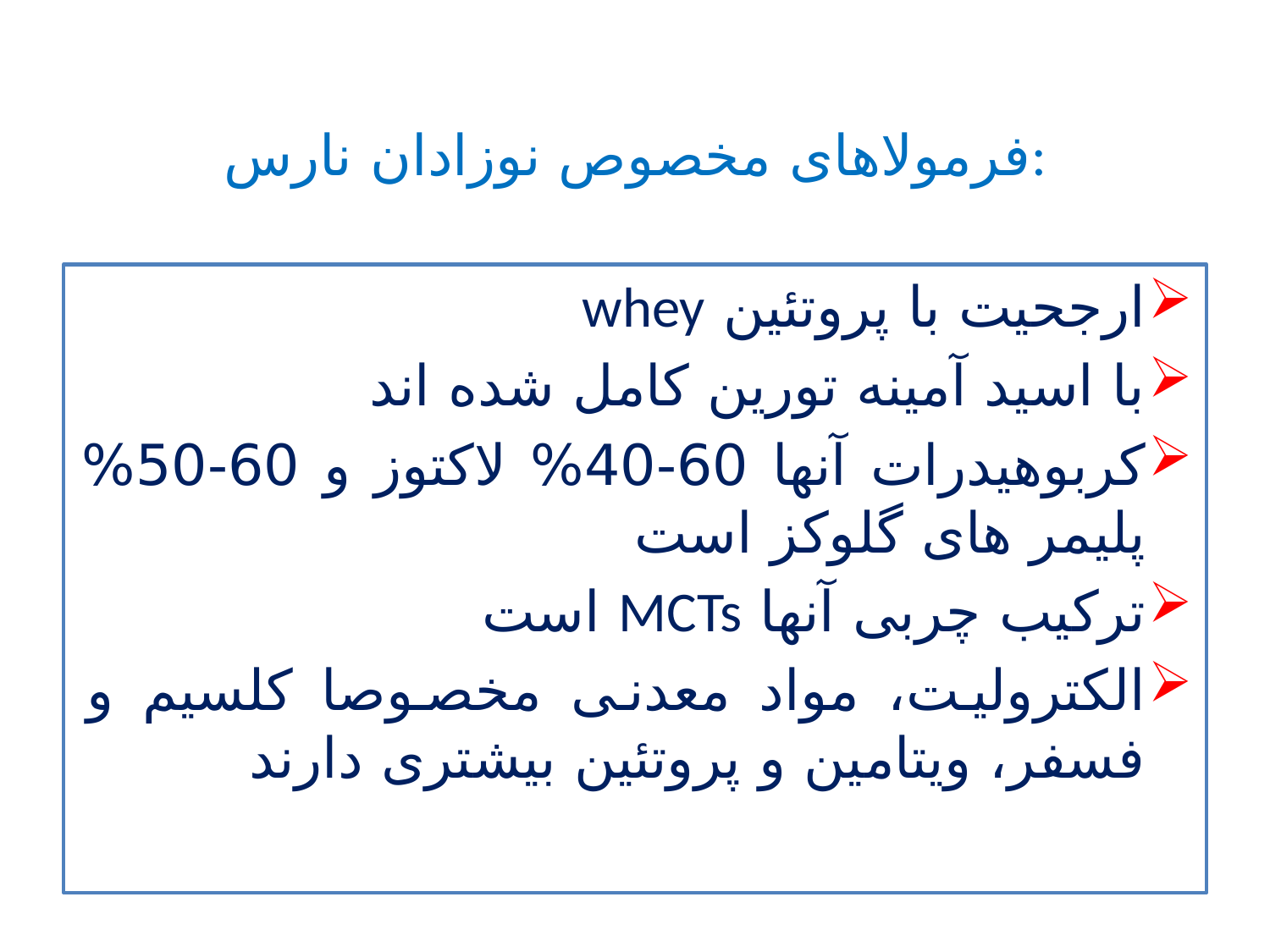

# فرمولاهای مخصوص نوزادان نارس:
ارجحیت با پروتئین whey
با اسید آمینه تورین کامل شده اند
کربوهیدرات آنها 60-40% لاکتوز و 60-50% پلیمر های گلوکز است
ترکیب چربی آنها MCTs است
الکترولیت، مواد معدنی مخصوصا کلسیم و فسفر، ویتامین و پروتئین بیشتری دارند